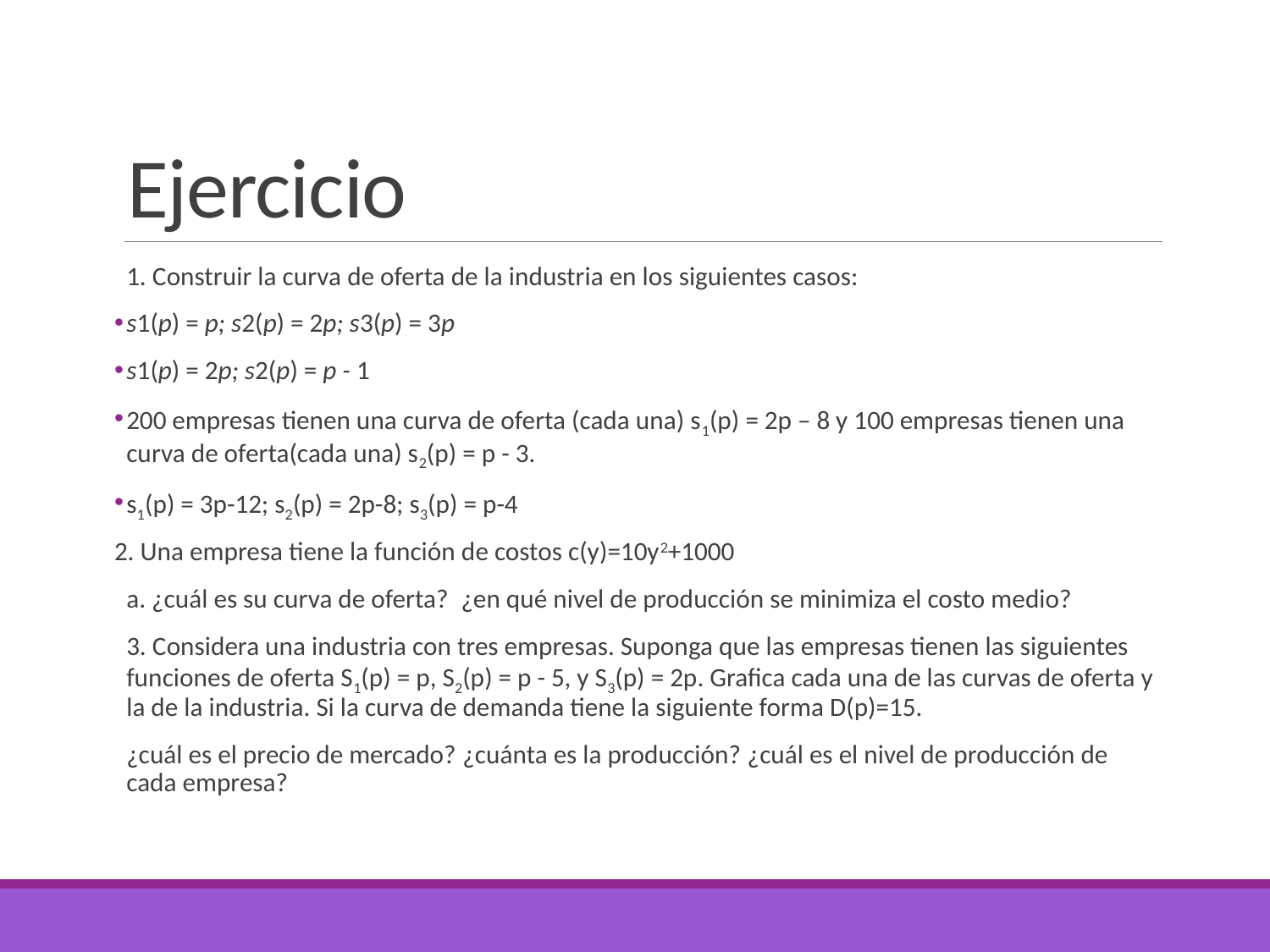

# Ejercicio
1. Construir la curva de oferta de la industria en los siguientes casos:
s1(p) = p; s2(p) = 2p; s3(p) = 3p
s1(p) = 2p; s2(p) = p - 1
200 empresas tienen una curva de oferta (cada una) s1(p) = 2p – 8 y 100 empresas tienen una curva de oferta(cada una) s2(p) = p - 3.
s1(p) = 3p-12; s2(p) = 2p-8; s3(p) = p-4
2. Una empresa tiene la función de costos c(y)=10y2+1000
a. ¿cuál es su curva de oferta?  ¿en qué nivel de producción se minimiza el costo medio?
3. Considera una industria con tres empresas. Suponga que las empresas tienen las siguientes funciones de oferta S1(p) = p, S2(p) = p - 5, y S3(p) = 2p. Grafica cada una de las curvas de oferta y la de la industria. Si la curva de demanda tiene la siguiente forma D(p)=15.
¿cuál es el precio de mercado? ¿cuánta es la producción? ¿cuál es el nivel de producción de cada empresa?